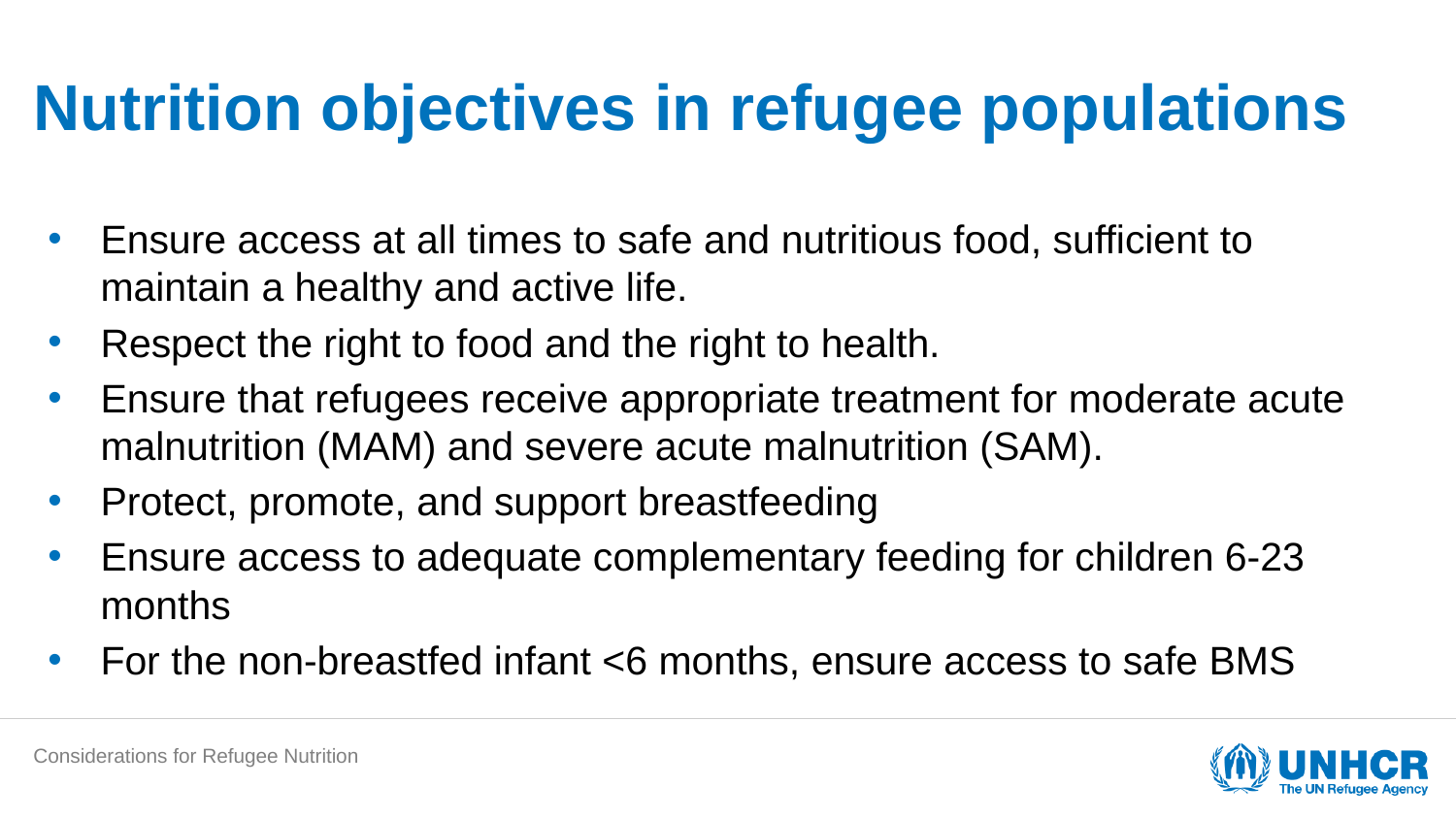

# Nutrition objectives in refugee populations
Ensure access at all times to safe and nutritious food, sufficient to maintain a healthy and active life.
Respect the right to food and the right to health.
Ensure that refugees receive appropriate treatment for moderate acute malnutrition (MAM) and severe acute malnutrition (SAM).
Protect, promote, and support breastfeeding
Ensure access to adequate complementary feeding for children 6-23 months
For the non-breastfed infant <6 months, ensure access to safe BMS
Considerations for Refugee Nutrition